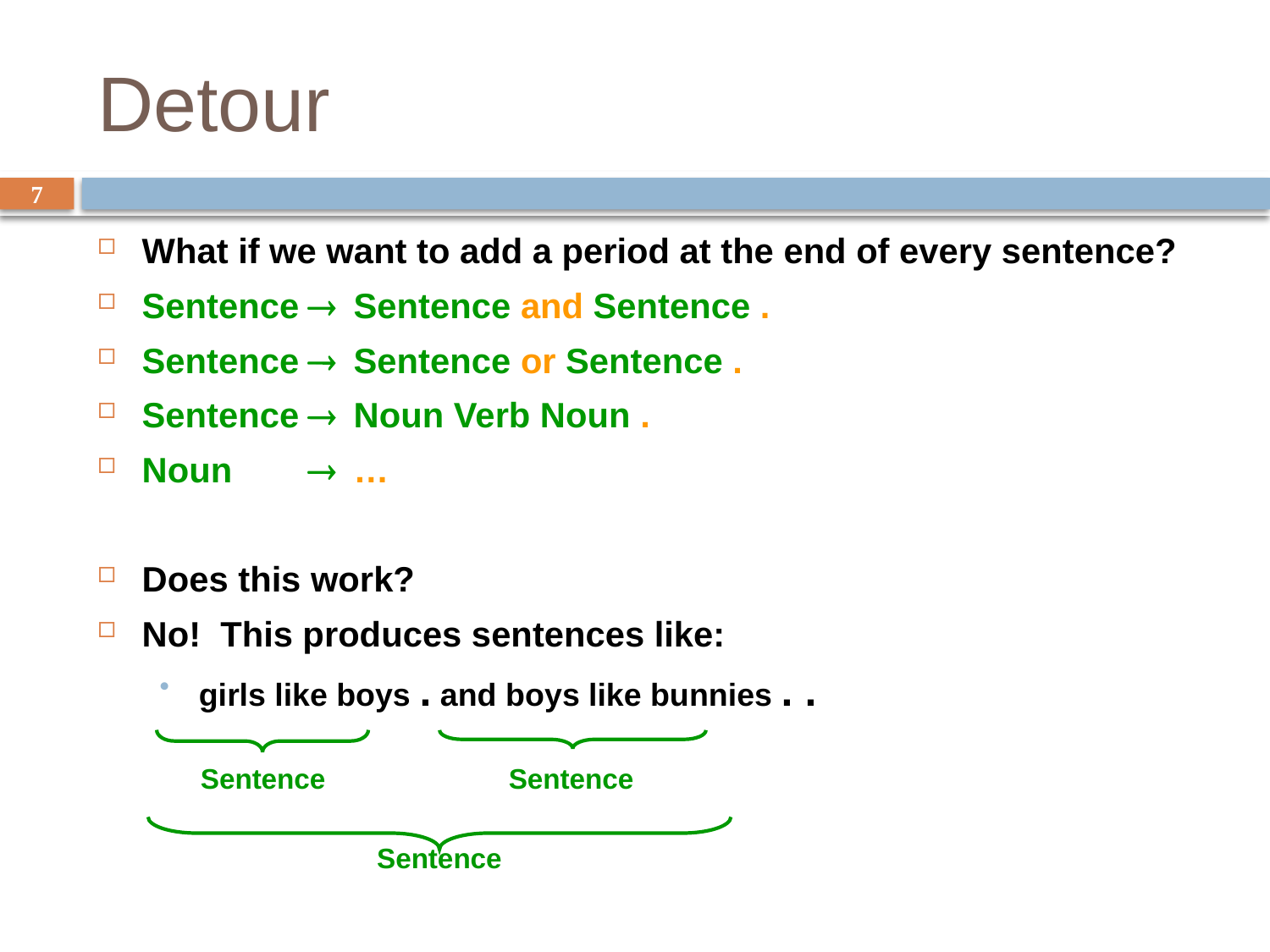

# Detour
7
What if we want to add a period at the end of every sentence?
Sentence	→	Sentence and Sentence .
Sentence	→	Sentence or Sentence .
Sentence	→	Noun Verb Noun .
Noun	→	…

Does this work?
No!  This produces sentences like:
girls like boys . and boys like bunnies . .

Sentence
Sentence
Sentence